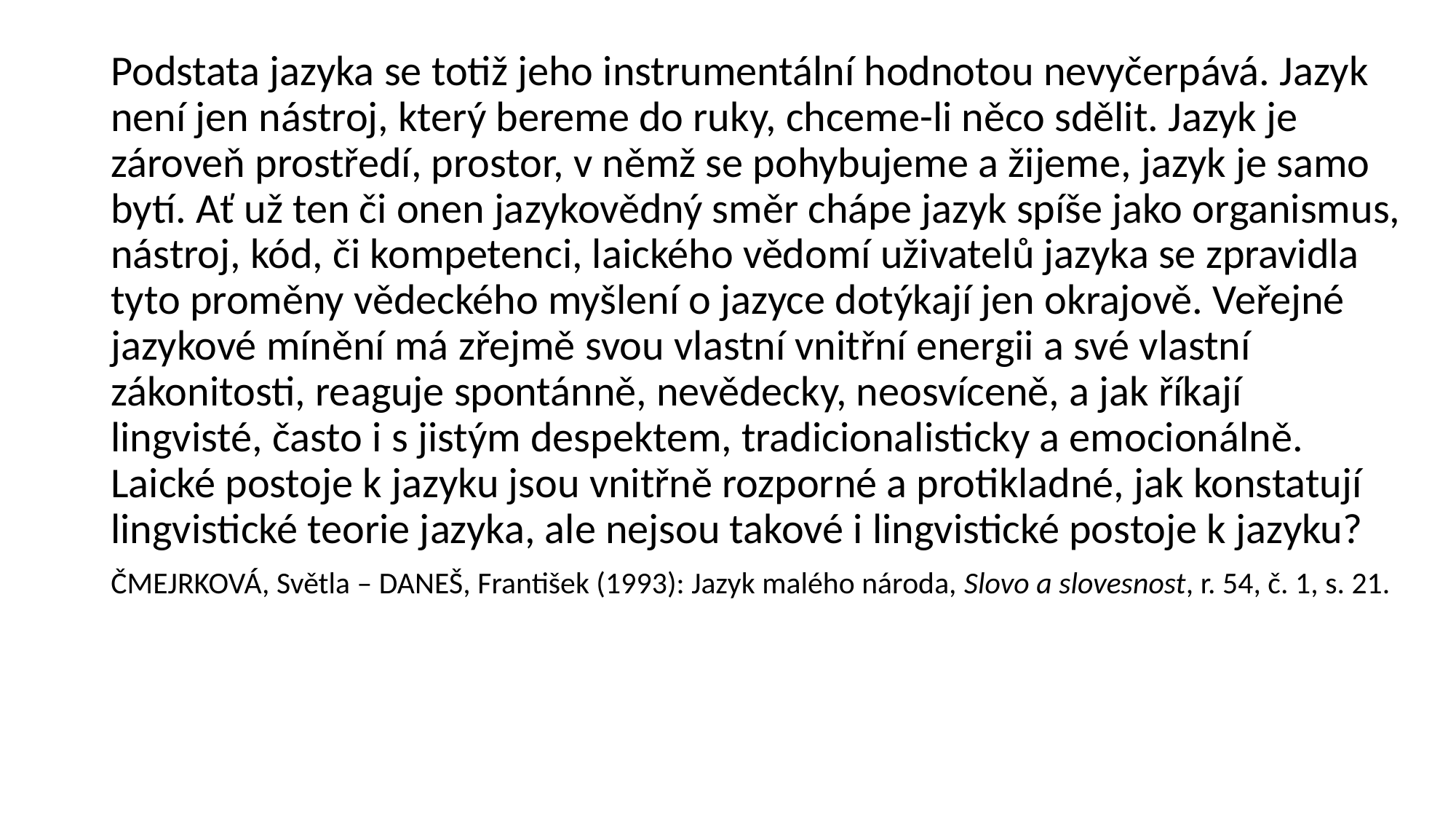

Podstata jazyka se totiž jeho instrumentální hodnotou nevyčerpává. Jazyk není jen nástroj, který bereme do ruky, chceme-li něco sdělit. Jazyk je zároveň prostředí, prostor, v němž se pohybujeme a žijeme, jazyk je samo bytí. Ať už ten či onen jazykovědný směr chápe jazyk spíše jako organismus, nástroj, kód, či kompetenci, laického vědomí uživatelů jazyka se zpravidla tyto proměny vědeckého myšlení o jazyce dotýkají jen okrajově. Veřejné jazykové mínění má zřejmě svou vlastní vnitřní energii a své vlastní zákonitosti, reaguje spontánně, nevědecky, neosvíceně, a jak říkají lingvisté, často i s jistým despektem, tradicionalisticky a emocionálně. Laické postoje k jazyku jsou vnitřně rozporné a protikladné, jak konstatují lingvistické teorie jazyka, ale nejsou takové i lingvistické postoje k jazyku?
ČMEJRKOVÁ, Světla – DANEŠ, František (1993): Jazyk malého národa, Slovo a slovesnost, r. 54, č. 1, s. 21.

#